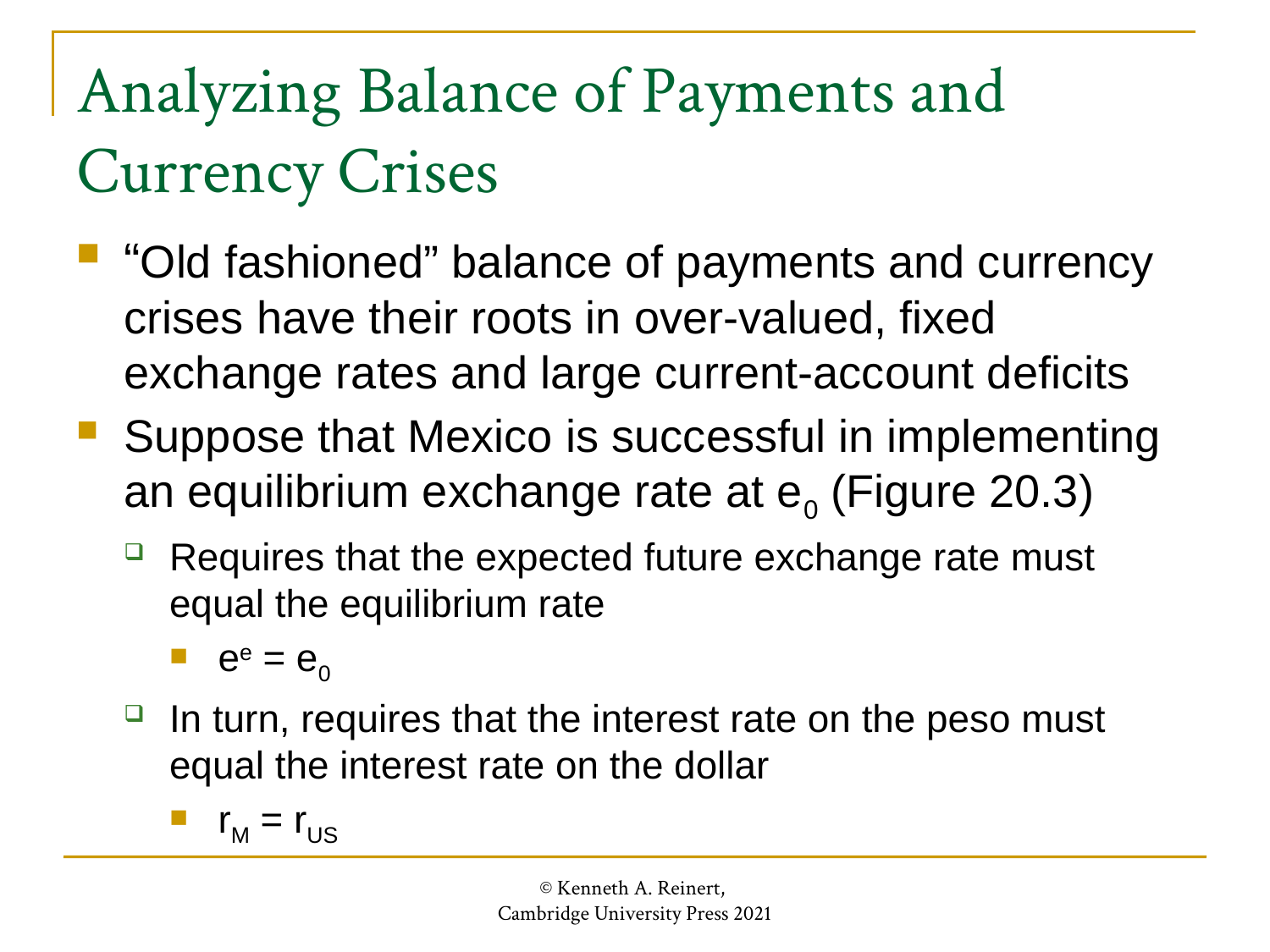

# Analyzing Balance of Payments and Currency Crises
“Old fashioned” balance of payments and currency crises have their roots in over-valued, fixed exchange rates and large current-account deficits
Suppose that Mexico is successful in implementing an equilibrium exchange rate at e0 (Figure 20.3)
Requires that the expected future exchange rate must equal the equilibrium rate
ee = e0
In turn, requires that the interest rate on the peso must equal the interest rate on the dollar
rM = rUS

© Kenneth A. Reinert,
Cambridge University Press 2021